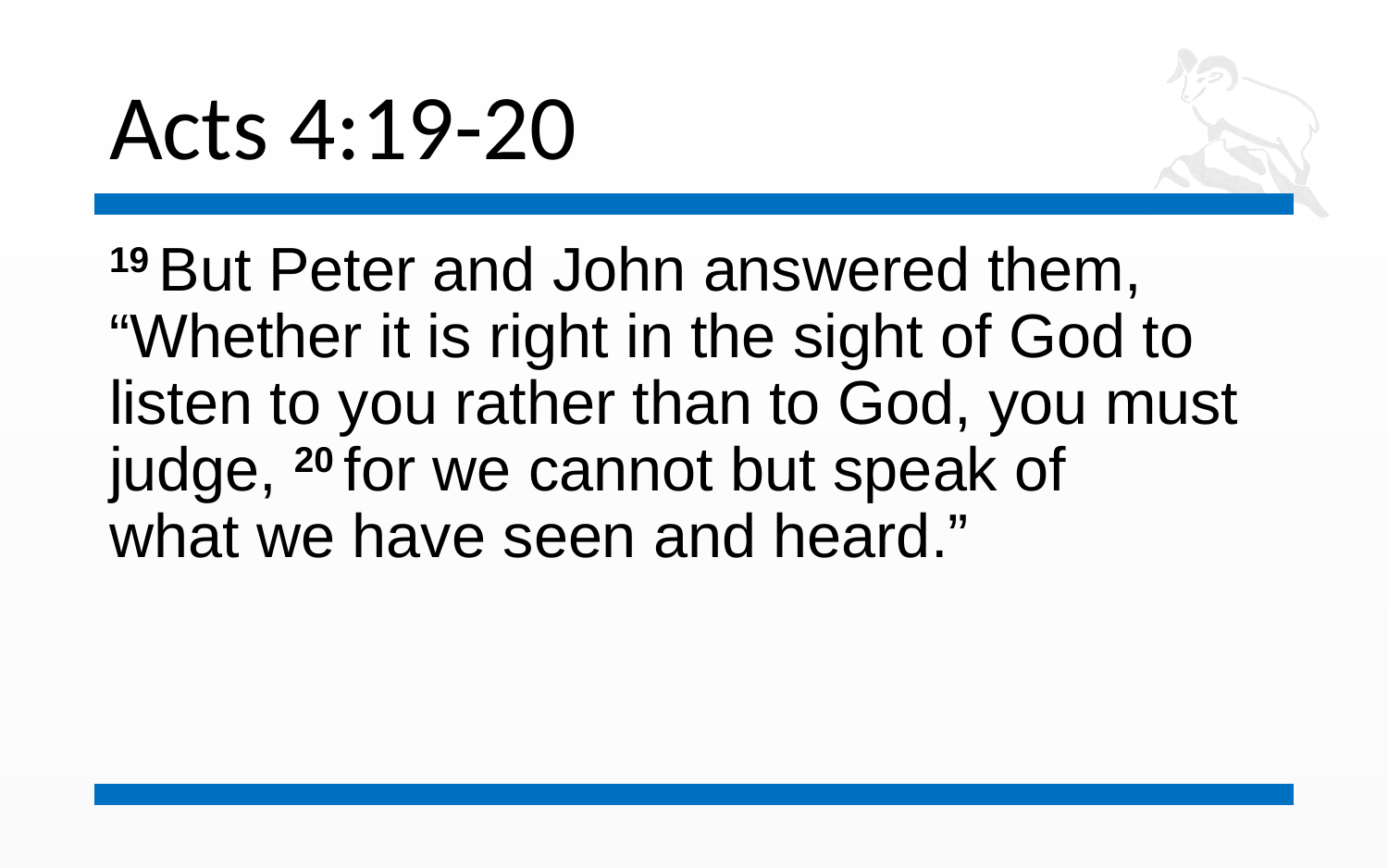

# Acts 4:19-20
19 But Peter and John answered them, “Whether it is right in the sight of God to listen to you rather than to God, you must judge, 20 for we cannot but speak of what we have seen and heard.”